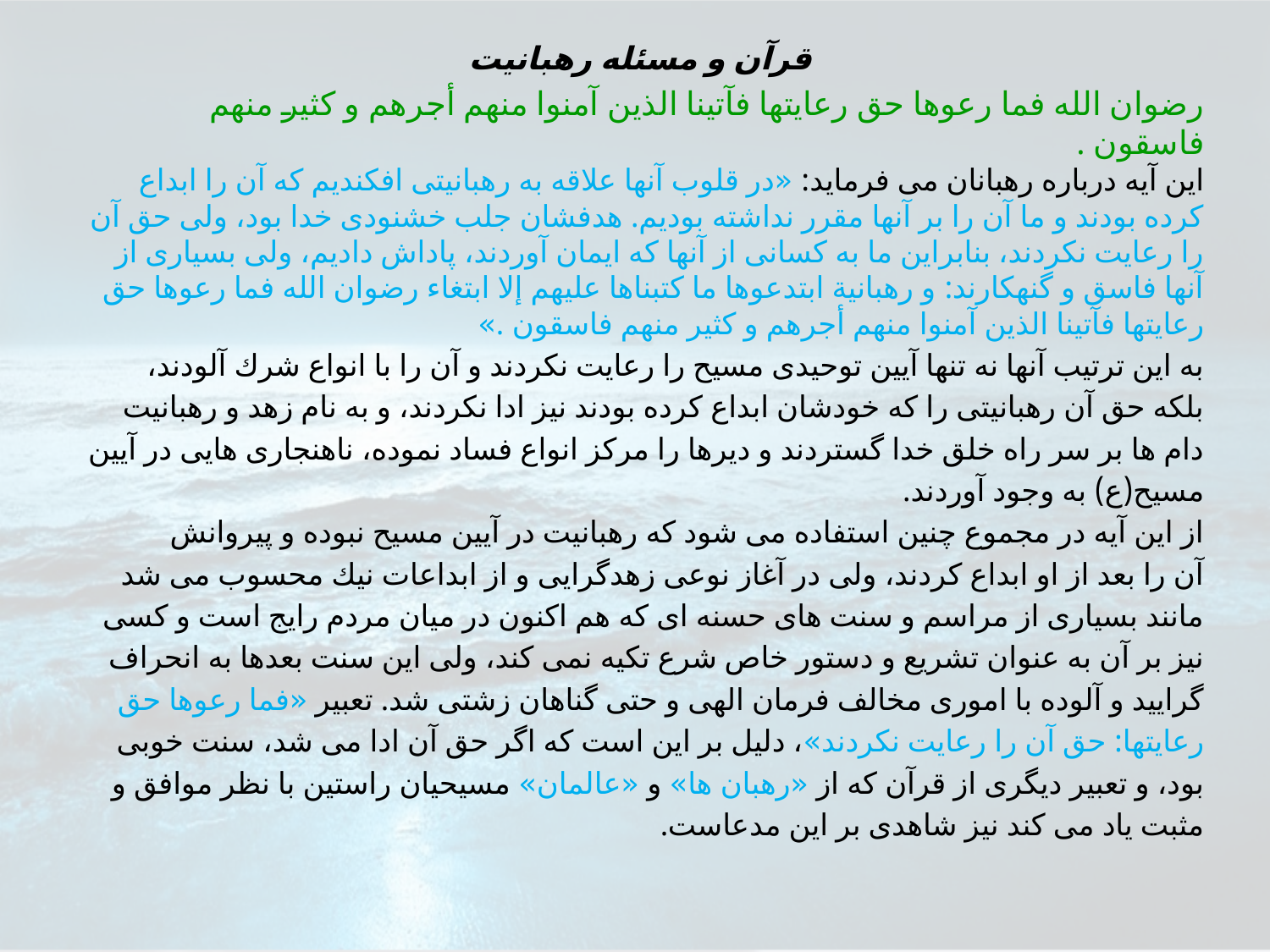

قرآن و مسئله رهبانيت
رضوان الله فما رعوها حق رعايتها فآتينا الذين آمنوا منهم أجرهم و كثير منهم فاسقون .
اين آيه درباره رهبانان مى فرمايد: «در قلوب آنها علاقه به رهبانيتى افكنديم كه آن را ابداع كرده بودند و ما آن را بر آنها مقرر نداشته بوديم. هدفشان جلب خشنودى خدا بود، ولى حق آن را رعايت نكردند، بنابراين ما به كسانى از آنها كه ايمان آوردند، پاداش داديم، ولى بسيارى از آنها فاسق و گنهكارند: و رهبانية ابتدعوها ما كتبناها عليهم إلا ابتغاء رضوان الله فما رعوها حق رعايتها فآتينا الذين آمنوا منهم أجرهم و كثير منهم فاسقون .»
به اين ترتيب آنها نه تنها آيين توحيدى مسيح را رعايت نكردند و آن را با انواع شرك آلودند،
بلكه حق آن رهبانيتى را كه خودشان ابداع كرده بودند نيز ادا نكردند، و به نام زهد و رهبانيت
دام ها بر سر راه خلق خدا گستردند و ديرها را مركز انواع فساد نموده، ناهنجارى هايى در آيين
مسيح(ع) به وجود آوردند.
از اين آيه در مجموع چنين استفاده مى شود كه رهبانيت در آيين مسيح نبوده و پيروانش
آن را بعد از او ابداع كردند، ولى در آغاز نوعى زهدگرايى و از ابداعات نيك محسوب مى شد
مانند بسيارى از مراسم و سنت هاى حسنه اى كه هم اكنون در ميان مردم رايج است و كسى
نيز بر آن به عنوان تشريع و دستور خاص شرع تكيه نمى كند، ولى اين سنت بعدها به انحراف
گراييد و آلوده با امورى مخالف فرمان الهى و حتى گناهان زشتى شد. تعبير «فما رعوها حق
رعايتها: حق آن را رعايت نكردند»، دليل بر اين است كه اگر حق آن ادا مى شد، سنت خوبى
بود، و تعبير ديگرى از قرآن كه از «رهبان ها» و «عالمان» مسيحيان راستين با نظر موافق و
مثبت ياد مى كند نيز شاهدى بر اين مدعاست.